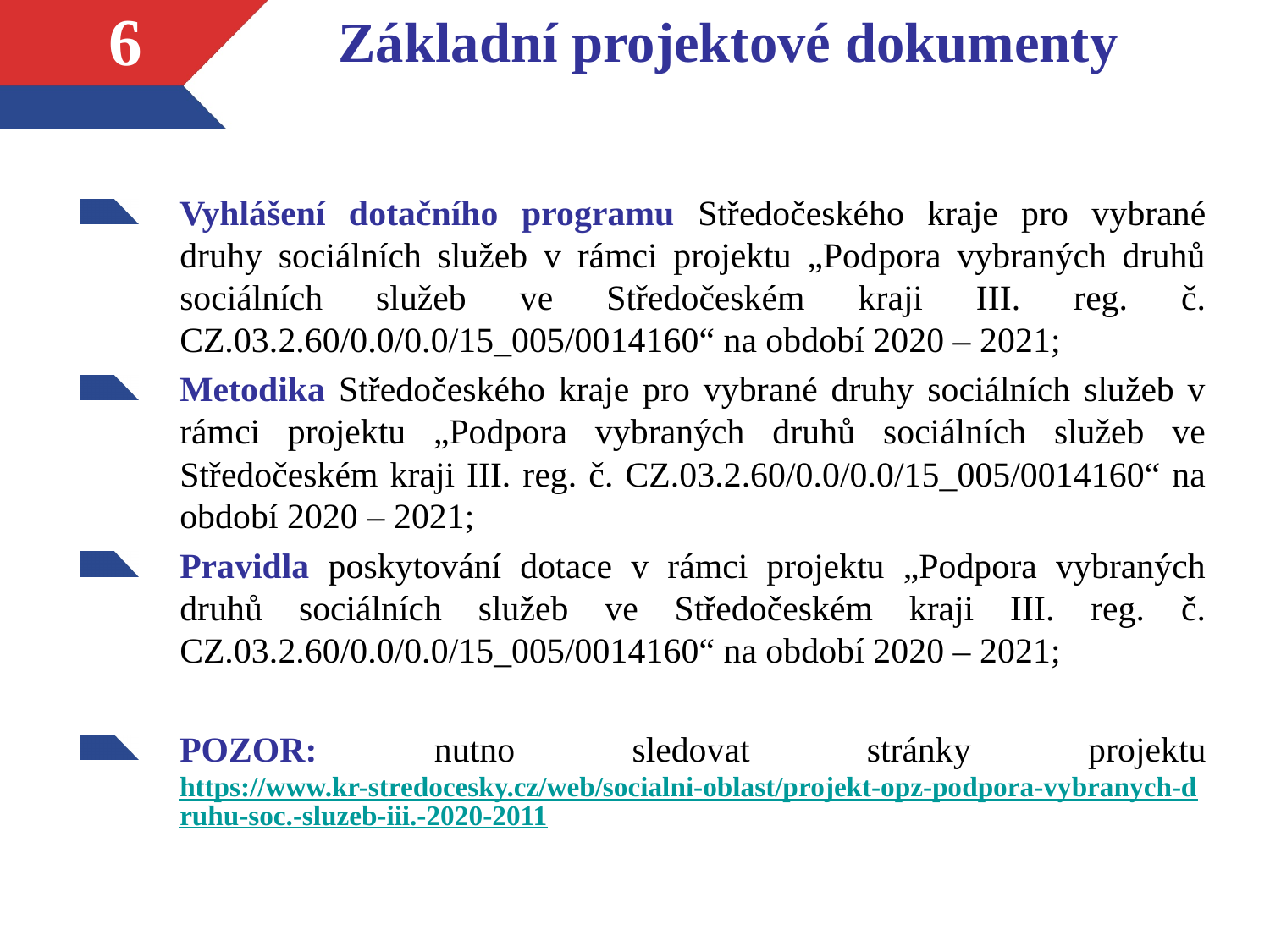

# Základní projektové dokumenty
6

Vyhlášení dotačního programu Středočeského kraje pro vybrané druhy sociálních služeb v rámci projektu „Podpora vybraných druhů sociálních služeb ve Středočeském kraji III. reg. č. CZ.03.2.60/0.0/0.0/15_005/0014160“ na období 2020 – 2021;
Metodika Středočeského kraje pro vybrané druhy sociálních služeb v rámci projektu „Podpora vybraných druhů sociálních služeb ve Středočeském kraji III. reg. č. CZ.03.2.60/0.0/0.0/15_005/0014160“ na období 2020 – 2021;
Pravidla poskytování dotace v rámci projektu „Podpora vybraných druhů sociálních služeb ve Středočeském kraji III. reg. č. CZ.03.2.60/0.0/0.0/15_005/0014160“ na období 2020 – 2021;

POZOR: nutno sledovat stránky projektu https://www.kr-stredocesky.cz/web/socialni-oblast/projekt-opz-podpora-vybranych-druhu-soc.-sluzeb-iii.-2020-2011